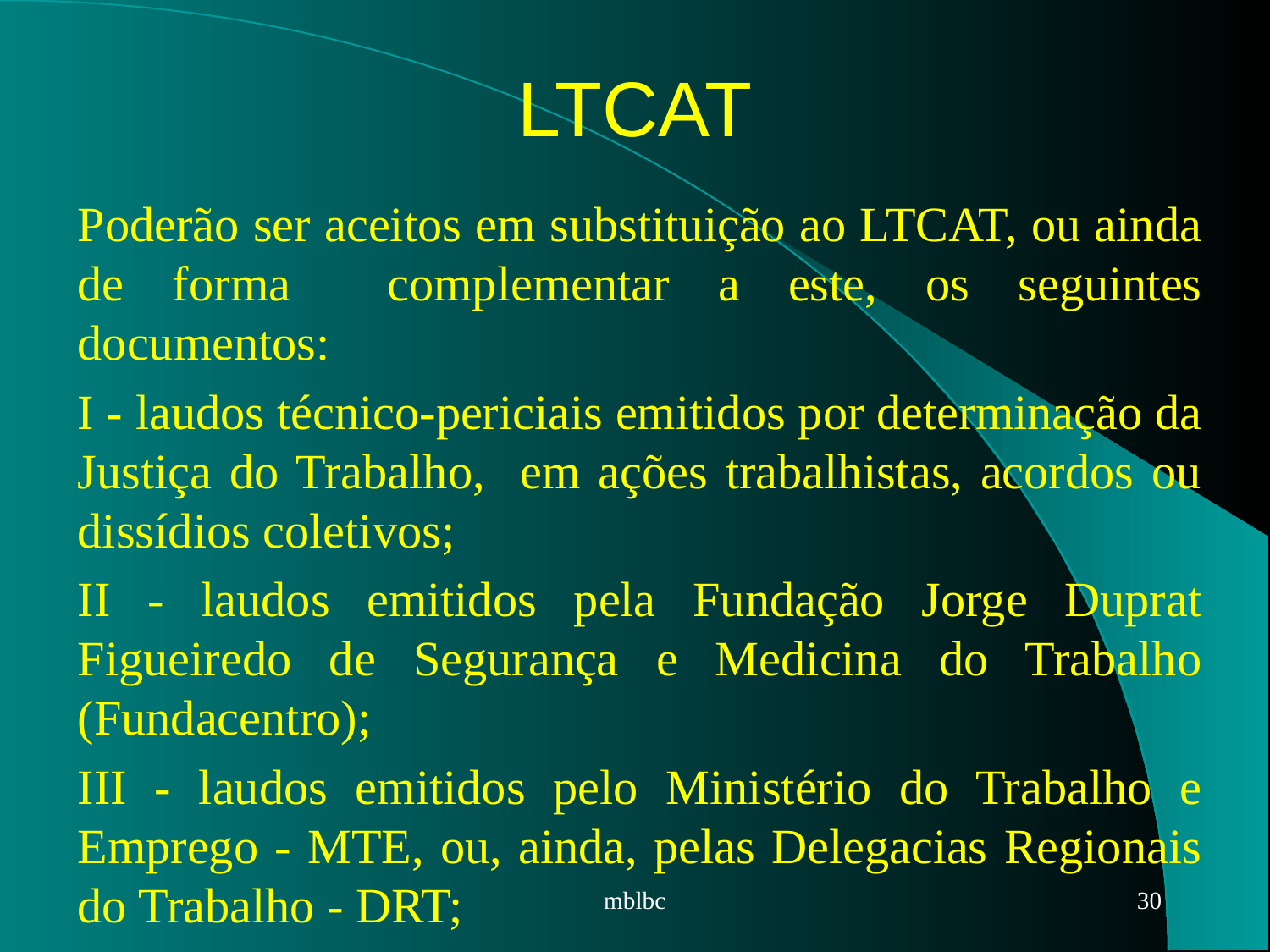

# LTCAT
Poderão ser aceitos em substituição ao LTCAT, ou ainda de forma  complementar a este, os seguintes documentos:
I - laudos técnico-periciais emitidos por determinação da Justiça do Trabalho,  em ações trabalhistas, acordos ou dissídios coletivos;
II - laudos emitidos pela Fundação Jorge Duprat Figueiredo de Segurança e Medicina do Trabalho (Fundacentro);
III - laudos emitidos pelo Ministério do Trabalho e Emprego - MTE, ou, ainda, pelas Delegacias Regionais do Trabalho - DRT;
mblbc
30